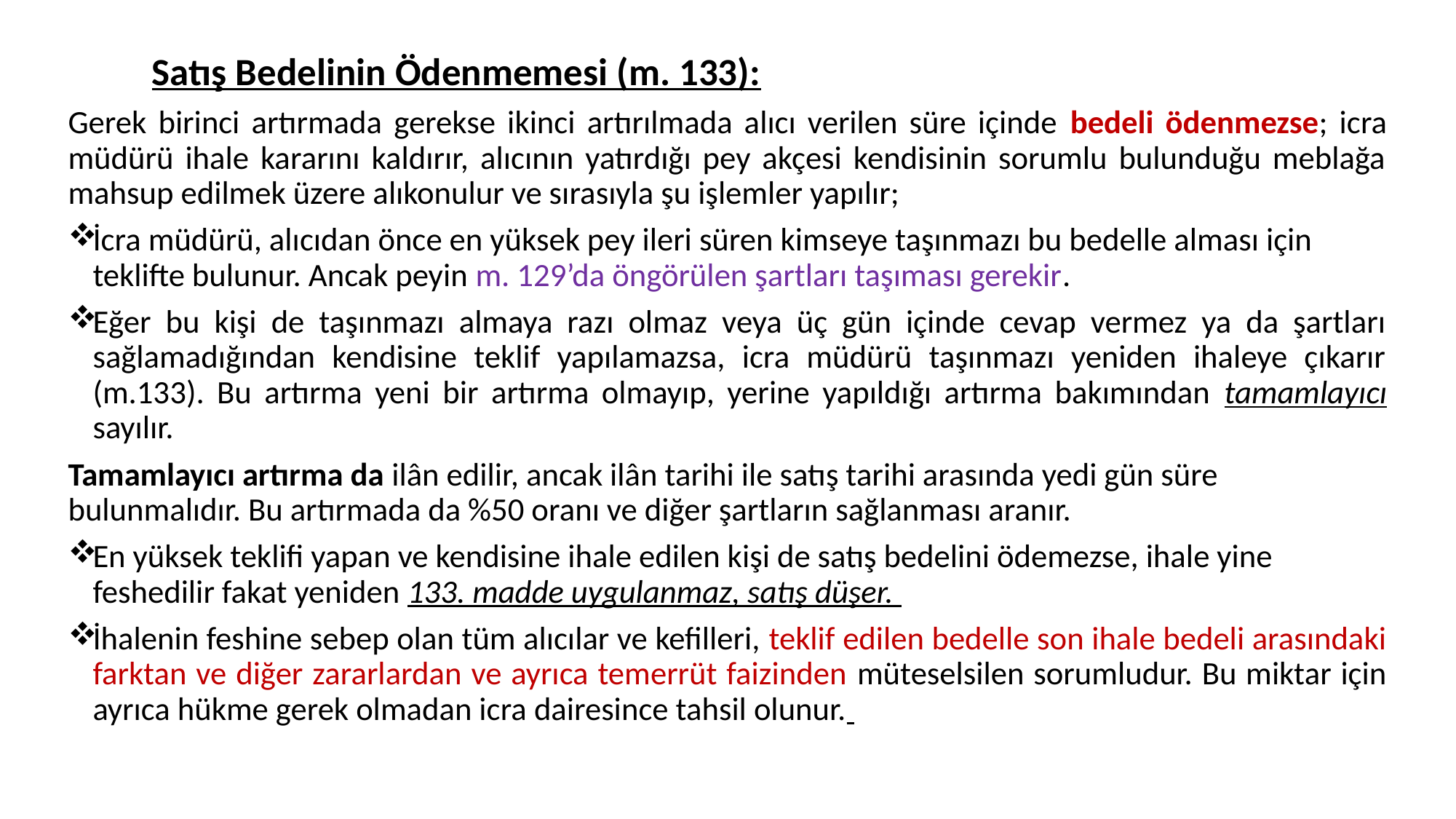

#
	Satış Bedelinin Ödenmemesi (m. 133):
Gerek birinci artırmada gerekse ikinci artırılmada alıcı verilen süre içinde bedeli ödenmezse; icra müdürü ihale kararını kaldırır, alıcının yatırdığı pey akçesi kendisinin sorumlu bulunduğu meblağa mahsup edilmek üzere alıkonulur ve sırasıyla şu işlemler yapılır;
İcra müdürü, alıcıdan önce en yüksek pey ileri süren kimseye taşınmazı bu bedelle alması için teklifte bulunur. Ancak peyin m. 129’da öngörülen şartları taşıması gerekir.
Eğer bu kişi de taşınmazı almaya razı olmaz veya üç gün içinde cevap vermez ya da şartları sağlamadığından kendisine teklif yapılamazsa, icra müdürü taşınmazı yeniden ihaleye çıkarır (m.133). Bu artırma yeni bir artırma olmayıp, yerine yapıldığı artırma bakımından tamamlayıcı sayılır.
Tamamlayıcı artırma da ilân edilir, ancak ilân tarihi ile satış tarihi arasında yedi gün süre bulunmalıdır. Bu artırmada da %50 oranı ve diğer şartların sağlanması aranır.
En yüksek teklifi yapan ve kendisine ihale edilen kişi de satış bedelini ödemezse, ihale yine feshedilir fakat yeniden 133. madde uygulanmaz, satış düşer.
İhalenin feshine sebep olan tüm alıcılar ve kefilleri, teklif edilen bedelle son ihale bedeli arasındaki farktan ve diğer zararlardan ve ayrıca temerrüt faizinden müteselsilen sorumludur. Bu miktar için ayrıca hükme gerek olmadan icra dairesince tahsil olunur.